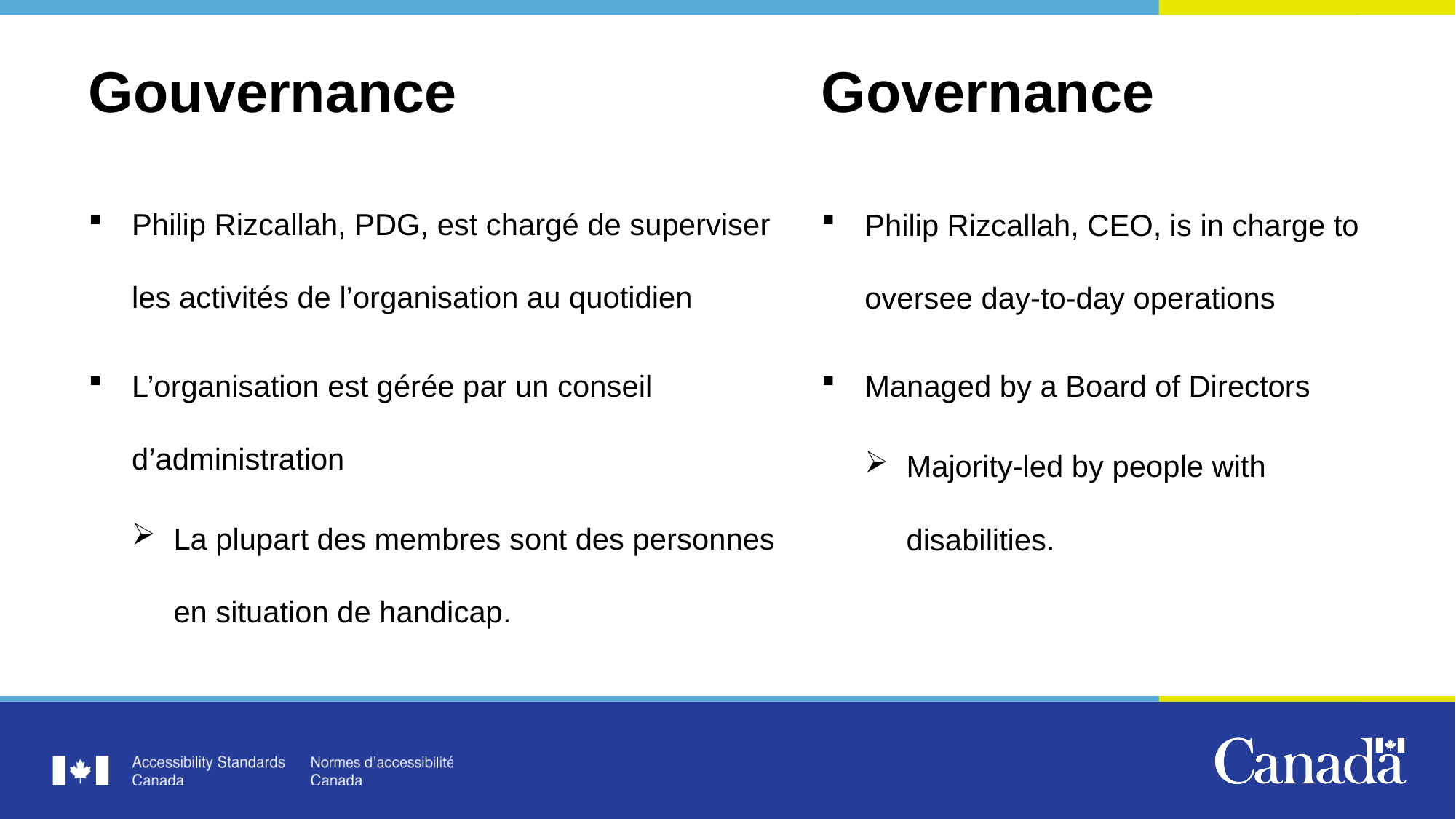

# Gouvernance
Governance
Philip Rizcallah, PDG, est chargé de superviser les activités de l’organisation au quotidien
L’organisation est gérée par un conseil d’administration
La plupart des membres sont des personnes en situation de handicap.
Philip Rizcallah, CEO, is in charge to oversee day-to-day operations
Managed by a Board of Directors
Majority-led by people with disabilities.